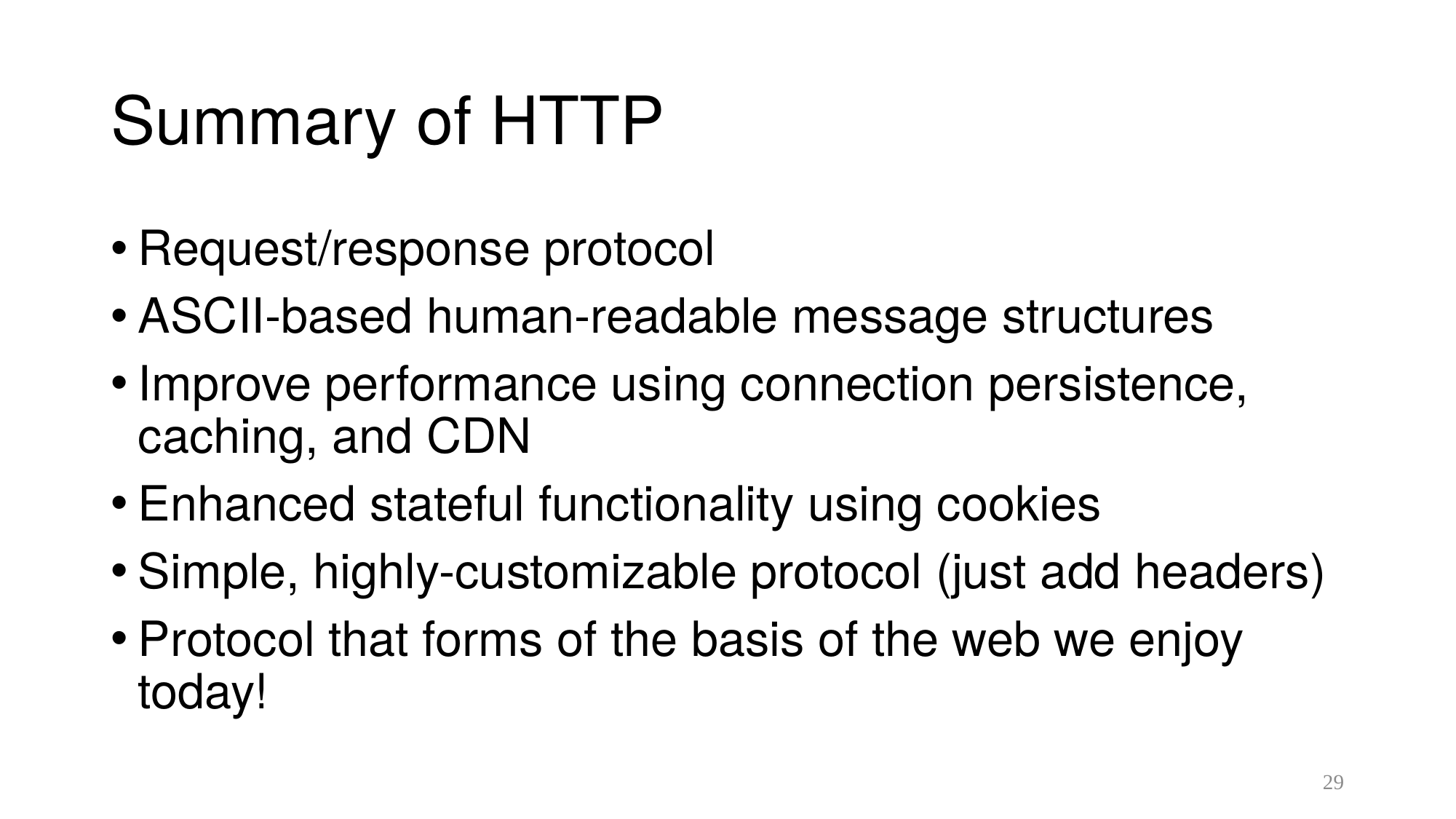

# Summary of HTTP
Request/response protocol
ASCII-based human-readable message structures
Improve performance using connection persistence, caching, and CDN
Enhanced stateful functionality using cookies
Simple, highly-customizable protocol (just add headers)
Protocol that forms of the basis of the web we enjoy today!

29